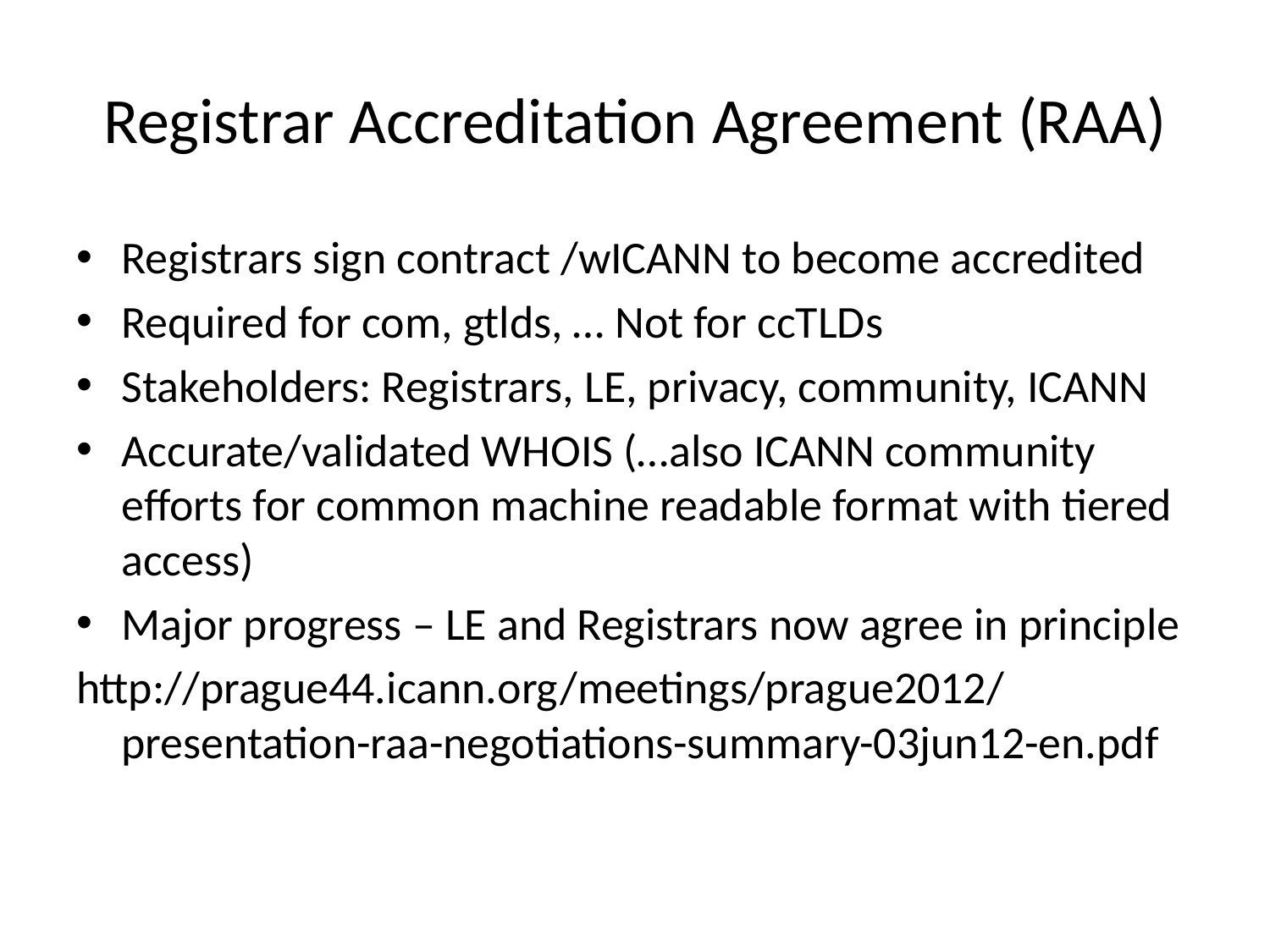

# Registrar Accreditation Agreement (RAA)
Registrars sign contract /wICANN to become accredited
Required for com, gtlds, … Not for ccTLDs
Stakeholders: Registrars, LE, privacy, community, ICANN
Accurate/validated WHOIS (…also ICANN community efforts for common machine readable format with tiered access)
Major progress – LE and Registrars now agree in principle
http://prague44.icann.org/meetings/prague2012/presentation-raa-negotiations-summary-03jun12-en.pdf